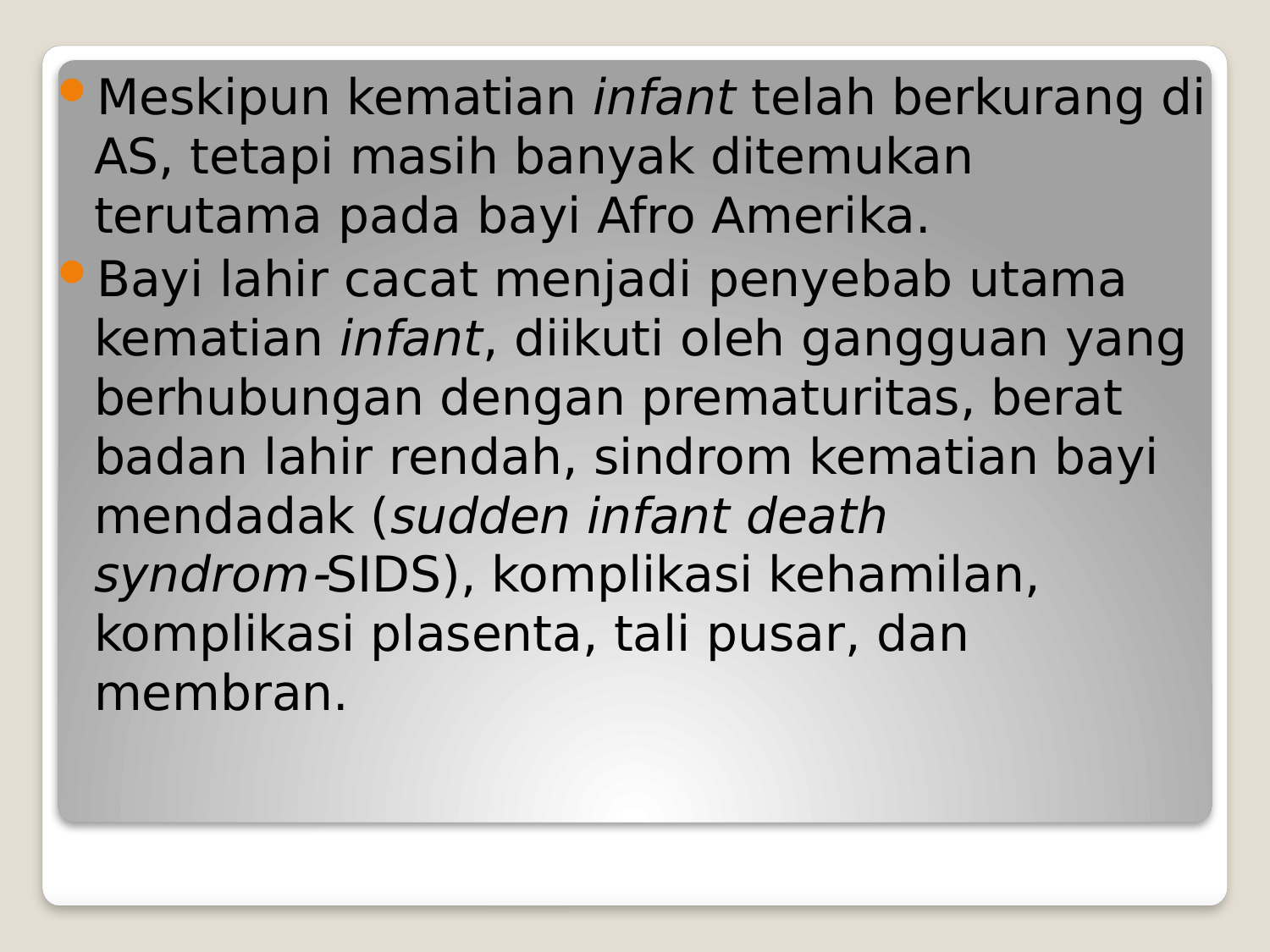

Meskipun kematian infant telah berkurang di AS, tetapi masih banyak ditemukan terutama pada bayi Afro Amerika.
Bayi lahir cacat menjadi penyebab utama kematian infant, diikuti oleh gangguan yang berhubungan dengan prematuritas, berat badan lahir rendah, sindrom kematian bayi mendadak (sudden infant death syndrom−SIDS), komplikasi kehamilan, komplikasi plasenta, tali pusar, dan  membran.